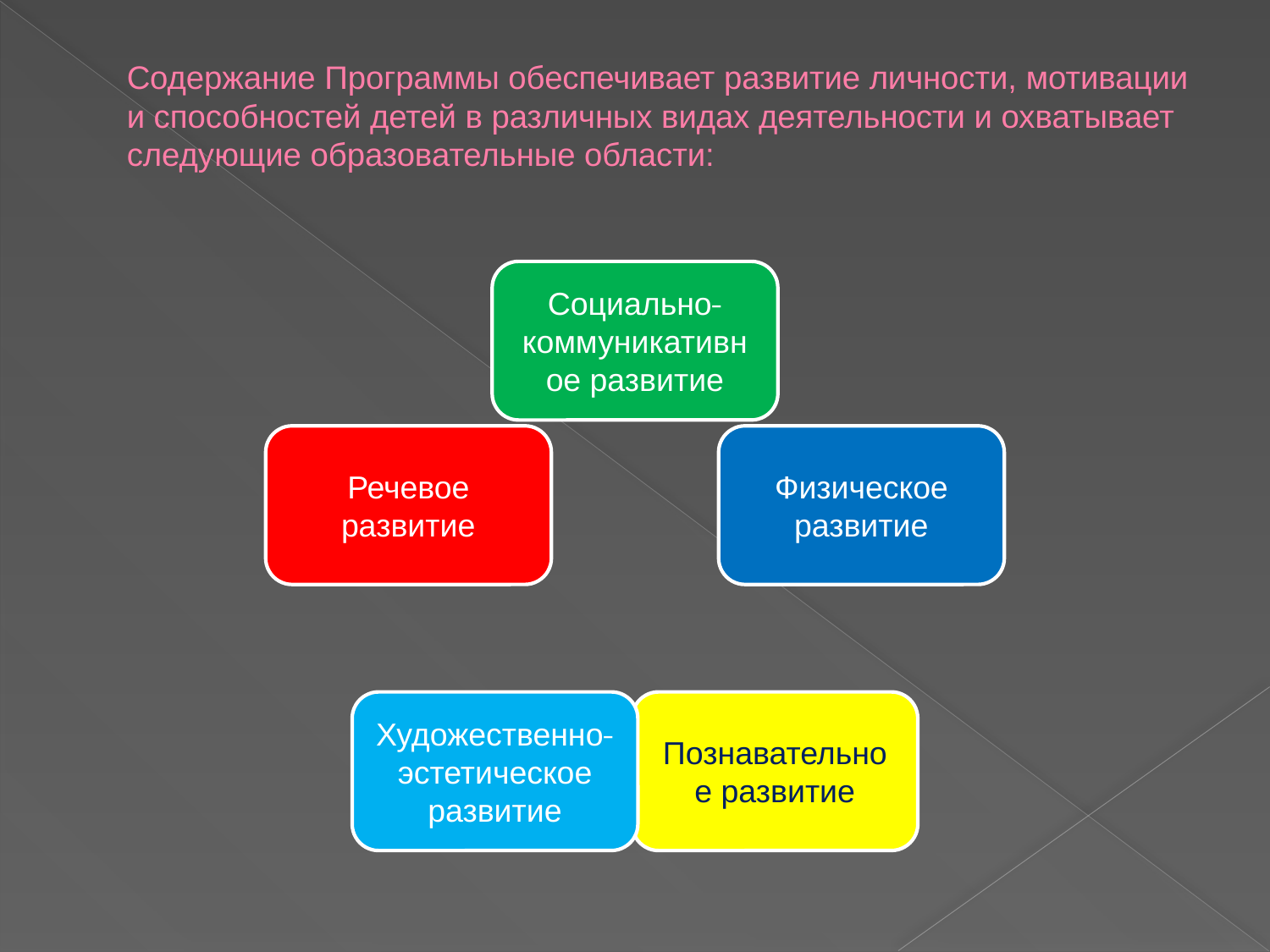

# Содержание Программы обеспечивает развитие личности, мотивации и способностей детей в различных видах деятельности и охватывает следующие образовательные области:
Социально-коммуникативное развитие
Физическое развитие
Познавательное развитие
Художественно-эстетическое развитие
Речевое развитие